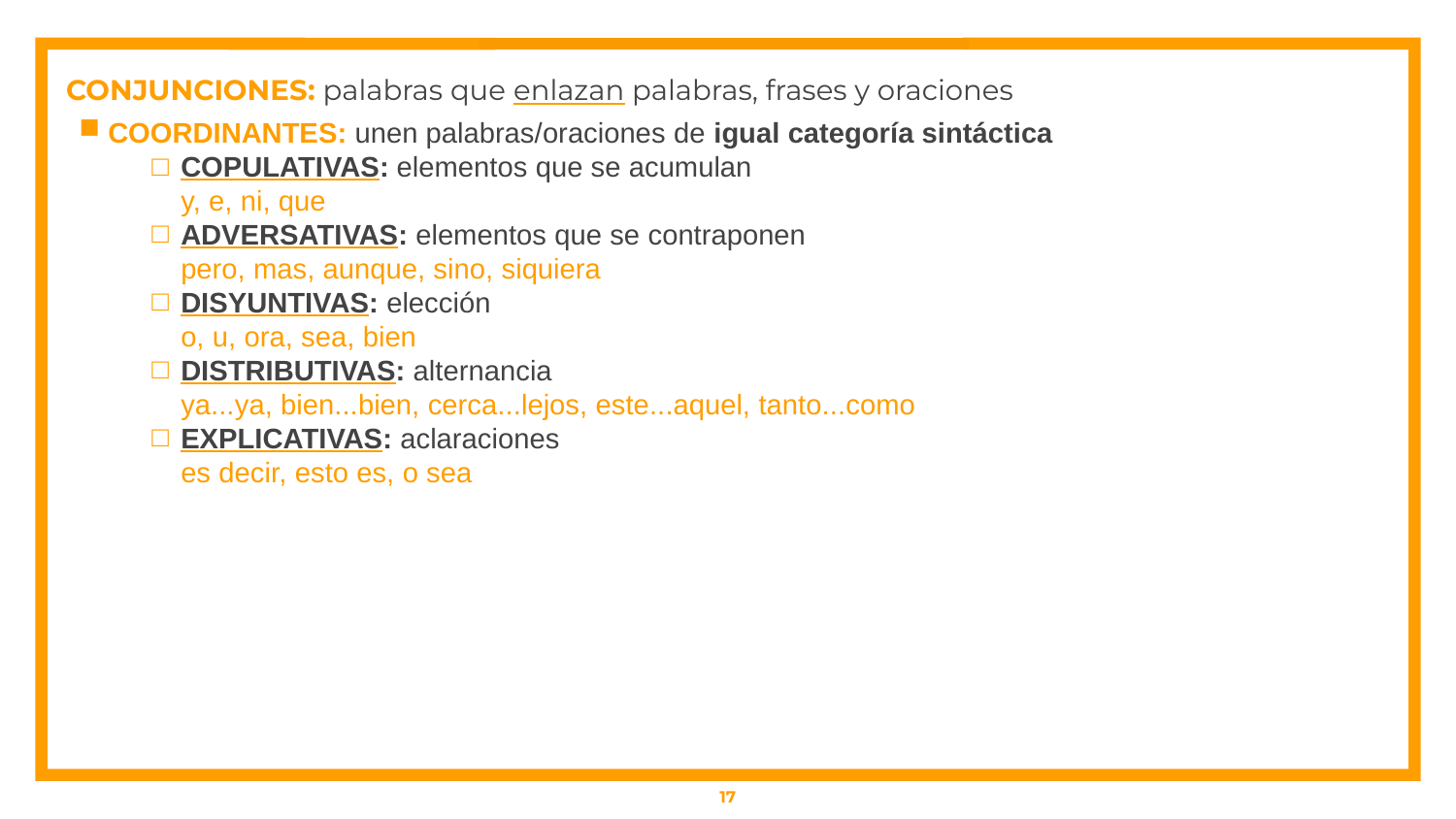

# CONJUNCIONES: palabras que enlazan palabras, frases y oraciones
COORDINANTES: unen palabras/oraciones de igual categoría sintáctica
COPULATIVAS: elementos que se acumulan
y, e, ni, que
ADVERSATIVAS: elementos que se contraponen
pero, mas, aunque, sino, siquiera
DISYUNTIVAS: elección
o, u, ora, sea, bien
DISTRIBUTIVAS: alternancia
ya...ya, bien...bien, cerca...lejos, este...aquel, tanto...como
EXPLICATIVAS: aclaraciones
es decir, esto es, o sea
17